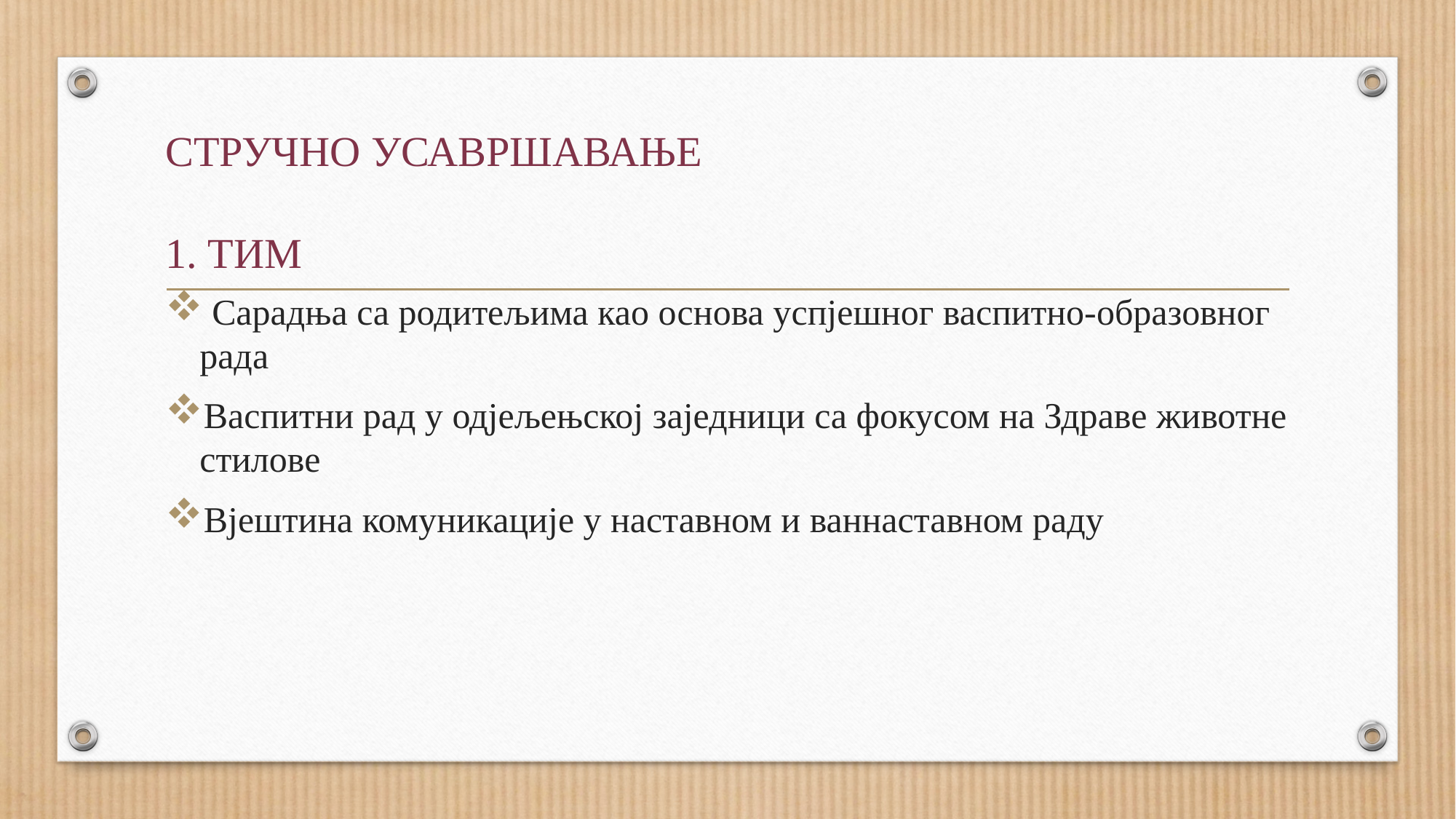

# СТРУЧНО УСАВРШАВАЊЕ 1. ТИМ
 Сарадња са родитељима као основа успјешног васпитно-образовног рада
Васпитни рад у одјељењској заједници са фокусом на Здраве животне стилове
Вјештина комуникације у наставном и ваннаставном раду